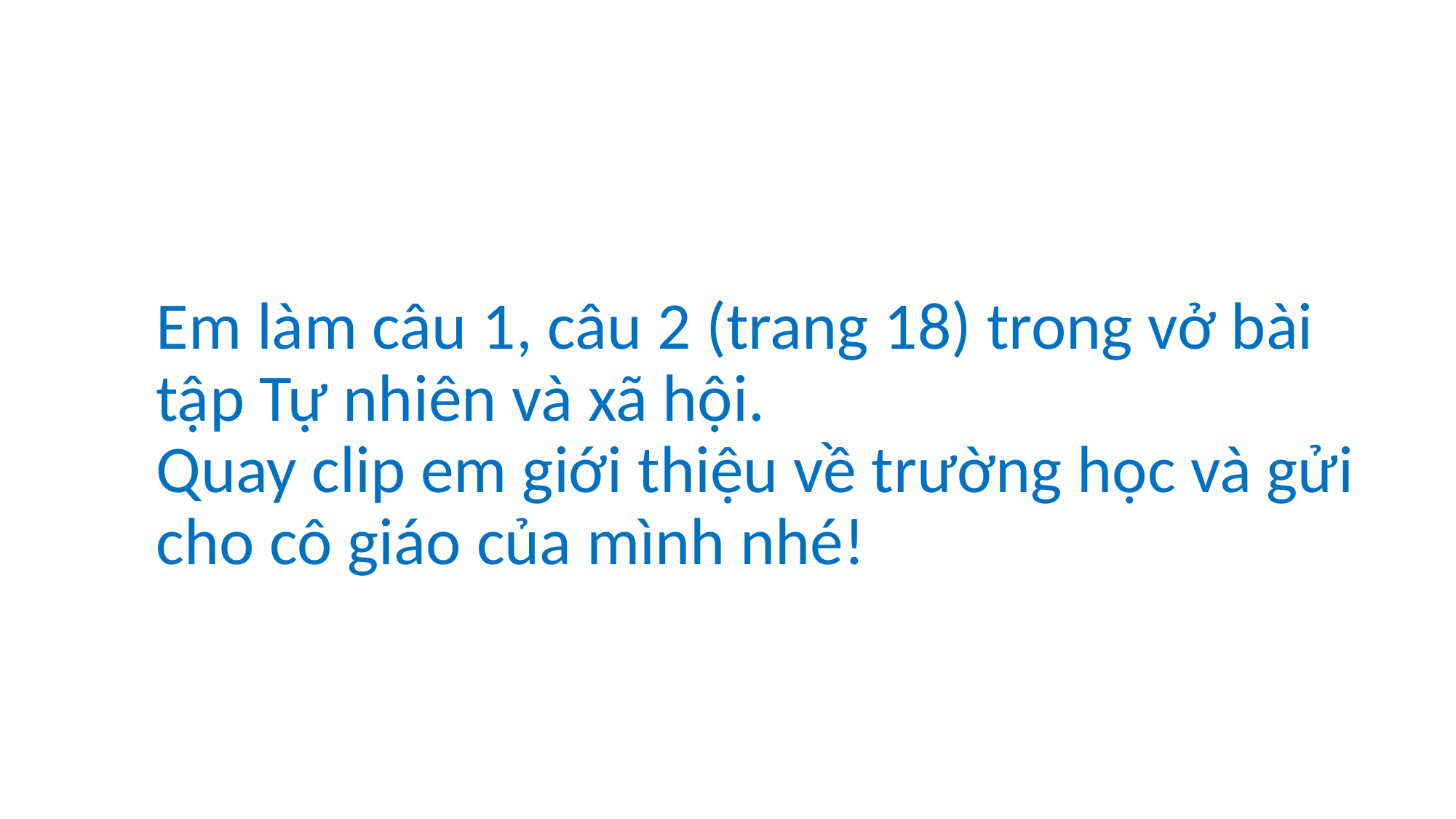

# Em làm câu 1, câu 2 (trang 18) trong vở bài tập Tự nhiên và xã hội. Quay clip em giới thiệu về trường học và gửi cho cô giáo của mình nhé!